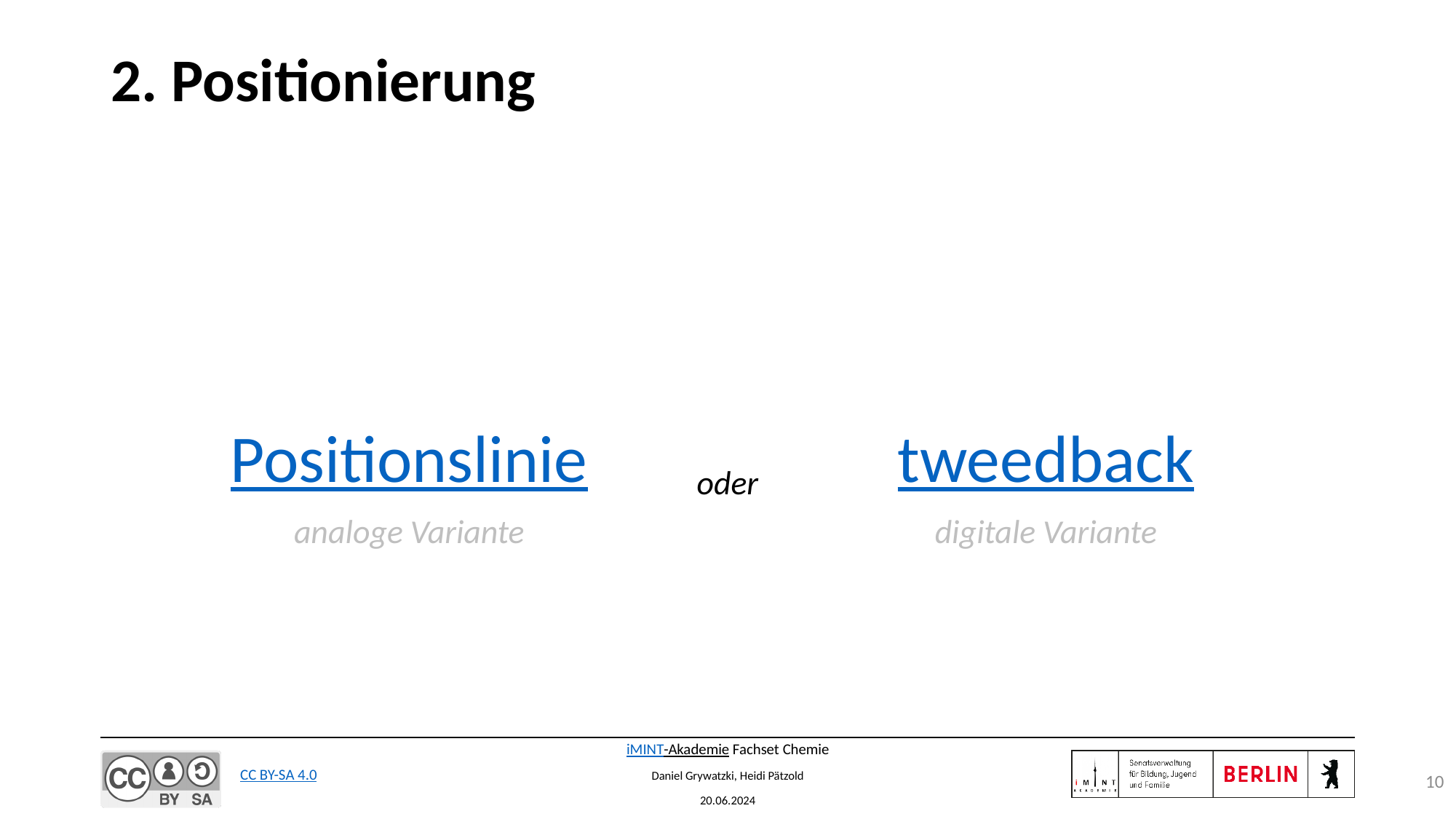

# 2. Positionierung
Positionslinie
analoge Variante
tweedback
digitale Variante
oder
10